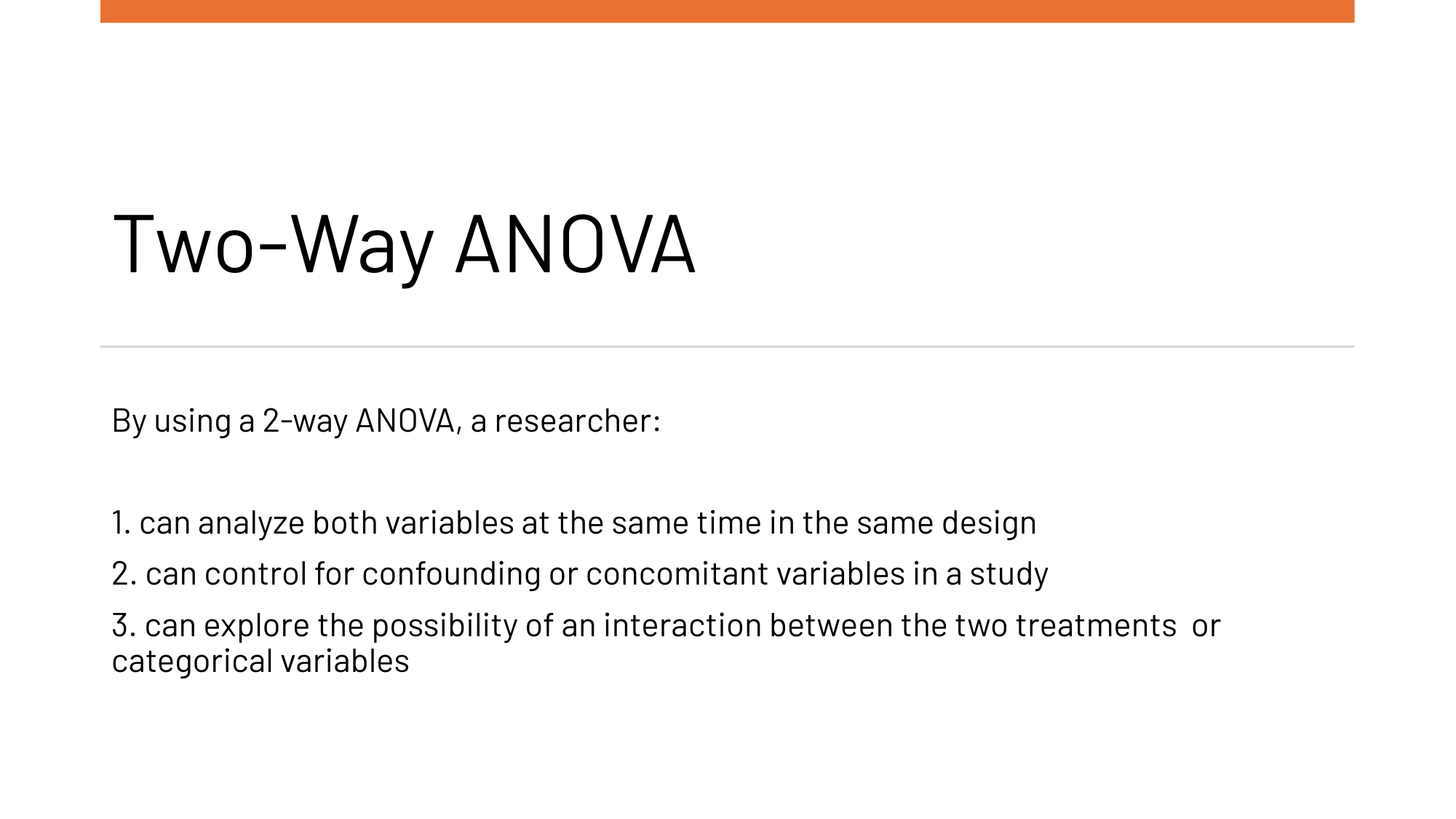

# Two-Way ANOVA

By using a 2-way ANOVA, a researcher:

1. can analyze both variables at the same time in the same design
2. can control for confounding or concomitant variables in a study
3. can explore the possibility of an interaction between the two treatments  or categorical variables